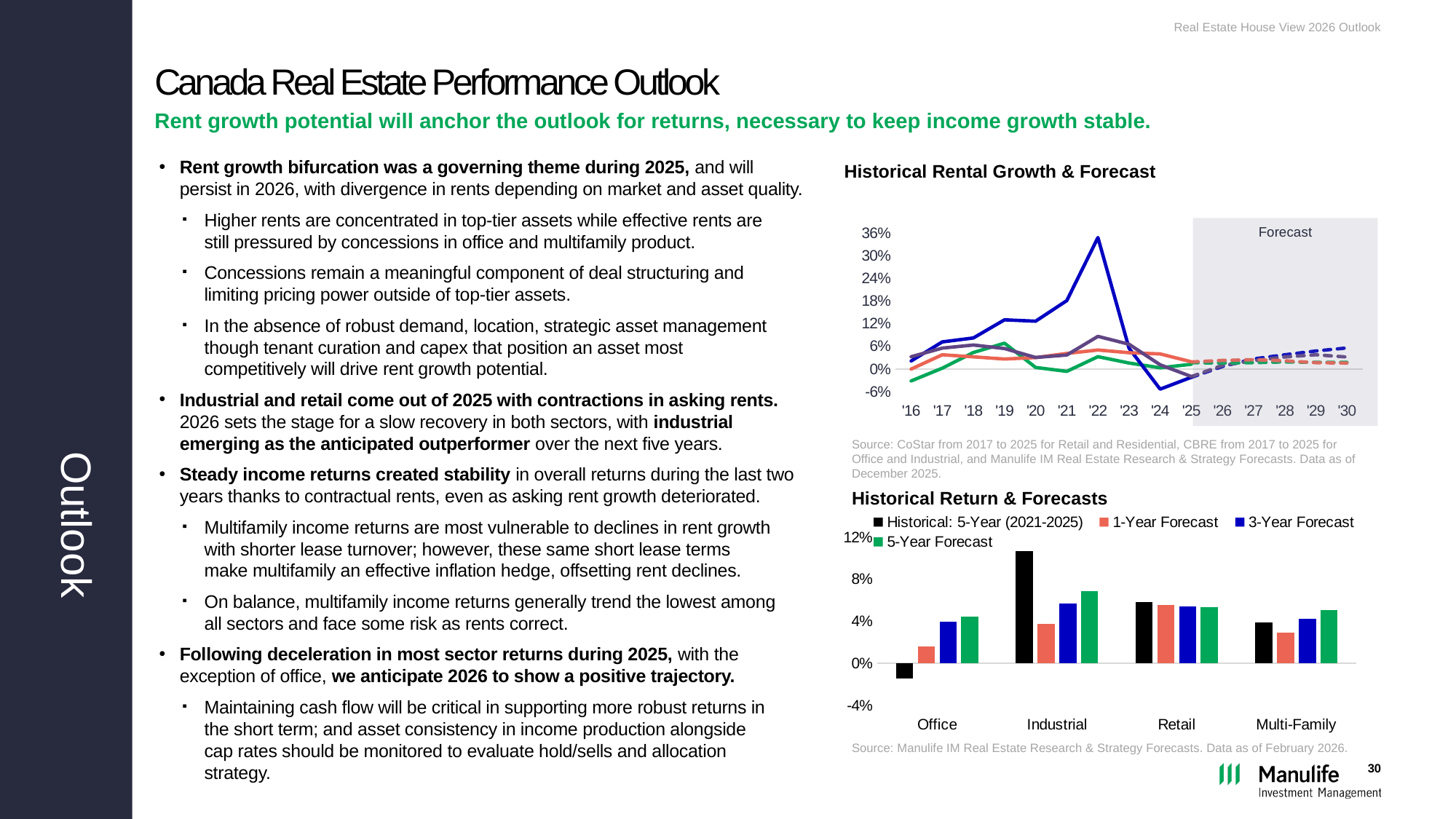

Outlook
# Canada Real Estate Performance Outlook
Rent growth potential will anchor the outlook for returns, necessary to keep income growth stable.
Rent growth bifurcation was a governing theme during 2025, and will persist in 2026, with divergence in rents depending on market and asset quality.
Higher rents are concentrated in top-tier assets while effective rents are still pressured by concessions in office and multifamily product.
Concessions remain a meaningful component of deal structuring and limiting pricing power outside of top-tier assets.
In the absence of robust demand, location, strategic asset management though tenant curation and capex that position an asset most competitively will drive rent growth potential.
Industrial and retail come out of 2025 with contractions in asking rents. 2026 sets the stage for a slow recovery in both sectors, with industrial emerging as the anticipated outperformer over the next five years.
Steady income returns created stability in overall returns during the last two years thanks to contractual rents, even as asking rent growth deteriorated.
Multifamily income returns are most vulnerable to declines in rent growth with shorter lease turnover; however, these same short lease terms make multifamily an effective inflation hedge, offsetting rent declines.
On balance, multifamily income returns generally trend the lowest among all sectors and face some risk as rents correct.
Following deceleration in most sector returns during 2025, with the exception of office, we anticipate 2026 to show a positive trajectory.
Maintaining cash flow will be critical in supporting more robust returns in the short term; and asset consistency in income production alongside cap rates should be monitored to evaluate hold/sells and allocation strategy.
Historical Rental Growth & Forecast

### Chart

| Category | Office | Industrial | Retail | Residential | Industrial | Residential | Office | Retail |
|---|---|---|---|---|---|---|---|---|
| '16 | -0.031417131417131296 | 0.021400000000000002 | 0.0 | 0.0326640158891678 | None | None | None | None |
| '17 | 0.00240650790604267 | 0.07200000000000001 | 0.0380081757903099 | 0.0555693954229355 | None | None | None | None |
| '18 | 0.04400848356309667 | 0.0825 | 0.0324723497033119 | 0.0638364851474762 | None | None | None | None |
| '19 | 0.0685909373060211 | 0.1305 | 0.0267272796481848 | 0.0544462092220783 | None | None | None | None |
| '20 | 0.004396271750323203 | 0.12689999999999999 | 0.0306049063801765 | 0.0307767949998379 | None | None | None | None |
| '21 | -0.005980625402542185 | 0.1815 | 0.0414719097316265 | 0.037297185510397 | None | None | None | None |
| '22 | 0.03297894848196378 | 0.34850000000000003 | 0.0505795627832413 | 0.0866831466555595 | None | None | None | None |
| '23 | 0.016129445198289648 | 0.055400000000000005 | 0.0433726757764816 | 0.0658650919795036 | None | None | None | None |
| '24 | 0.0034896318879287657 | -0.053099999999999994 | 0.0402560196816921 | 0.0114379609003663 | None | None | None | None |
| '25 | 0.01283451551482409 | -0.0217 | 0.0194212291389704 | -0.0195869114249945 | -0.022 | -0.02 | 0.017 | 0.019 |
| '26 | None | None | None | None | 0.007 | 0.01 | 0.016 | 0.023 |
| '27 | None | None | None | None | 0.027 | 0.022 | 0.017 | 0.025 |
| '28 | None | None | None | None | 0.038 | 0.032 | 0.019 | 0.022 |
| '29 | None | None | None | None | 0.048 | 0.038 | 0.018 | 0.017 |
| '30 | None | None | None | None | 0.056 | 0.032 | 0.018 | 0.016 |
Forecast
Source: CoStar from 2017 to 2025 for Retail and Residential, CBRE from 2017 to 2025 for Office and Industrial, and Manulife IM Real Estate Research & Strategy Forecasts. Data as of December 2025.
Historical Return & Forecasts

### Chart

| Category | Historical: 5-Year (2021-2025) | 1-Year Forecast | 3-Year Forecast | 5-Year Forecast |
|---|---|---|---|---|
| Office | -0.014240214861499845 | 0.01611298 | 0.03940363082443166 | 0.04451854558147805 |
| Industrial | 0.10719628914846635 | 0.037761670000000004 | 0.056991188437427454 | 0.06856130508403835 |
| Retail | 0.058163047807115564 | 0.05553683 | 0.05417986983913159 | 0.053537546487342436 |
| Multi-Family | 0.03924520258927222 | 0.02931736 | 0.042444694870665156 | 0.05101372771492385 |
Source: Manulife IM Real Estate Research & Strategy Forecasts. Data as of February 2026.